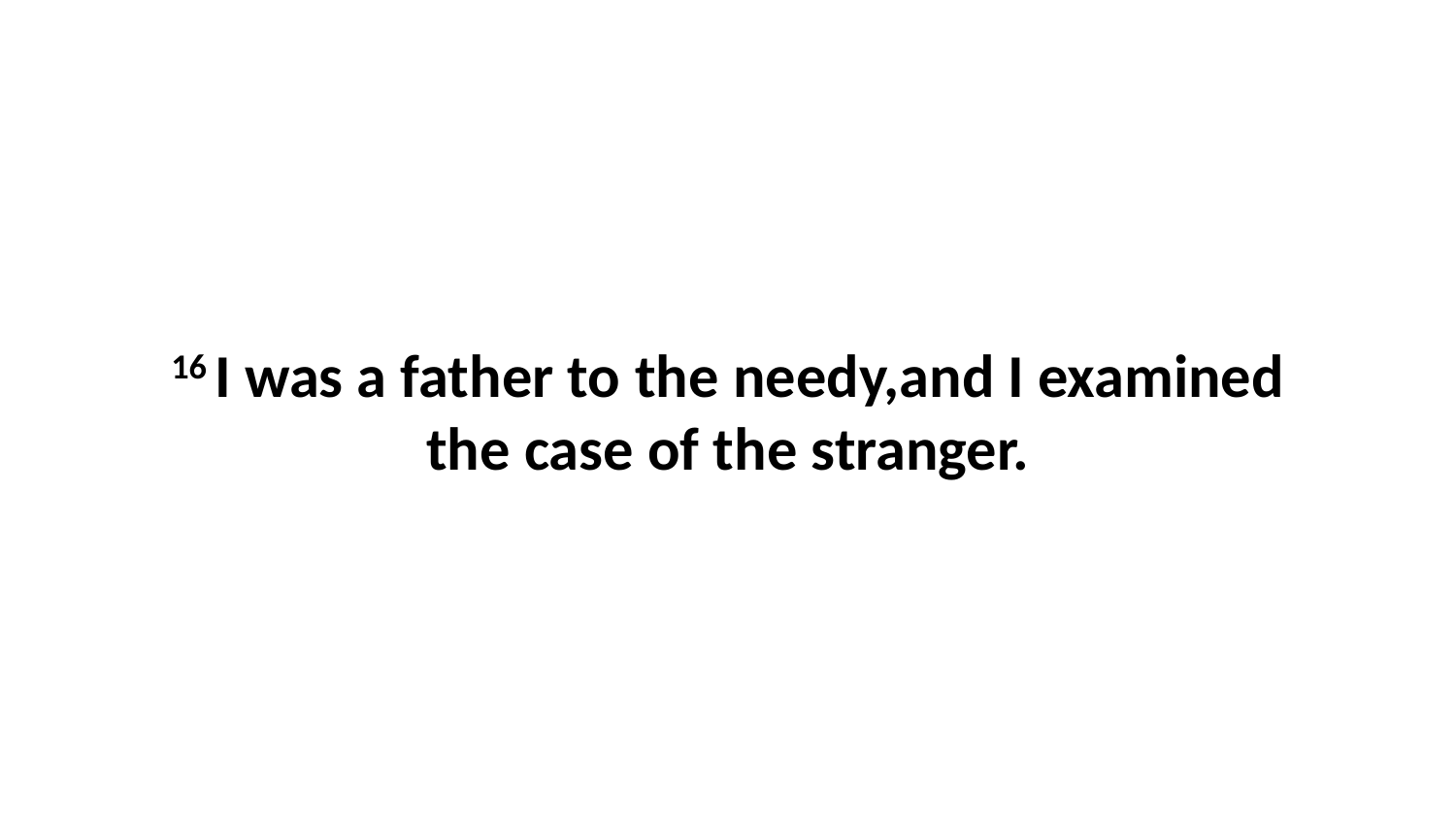

16 I was a father to the needy,and I examined the case of the stranger.